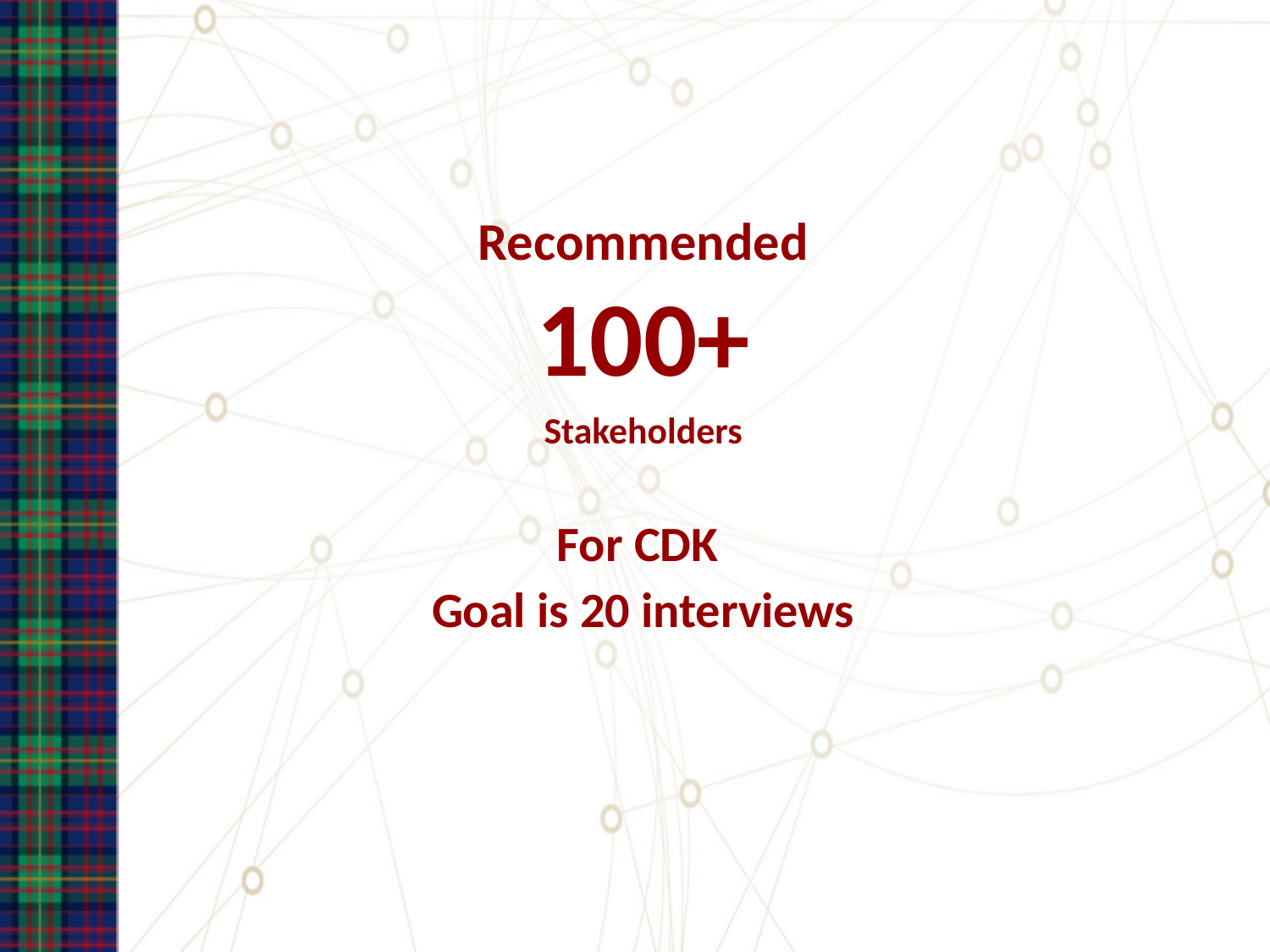

Recommended
100+
Stakeholders

For CDK
Goal is 20 interviews